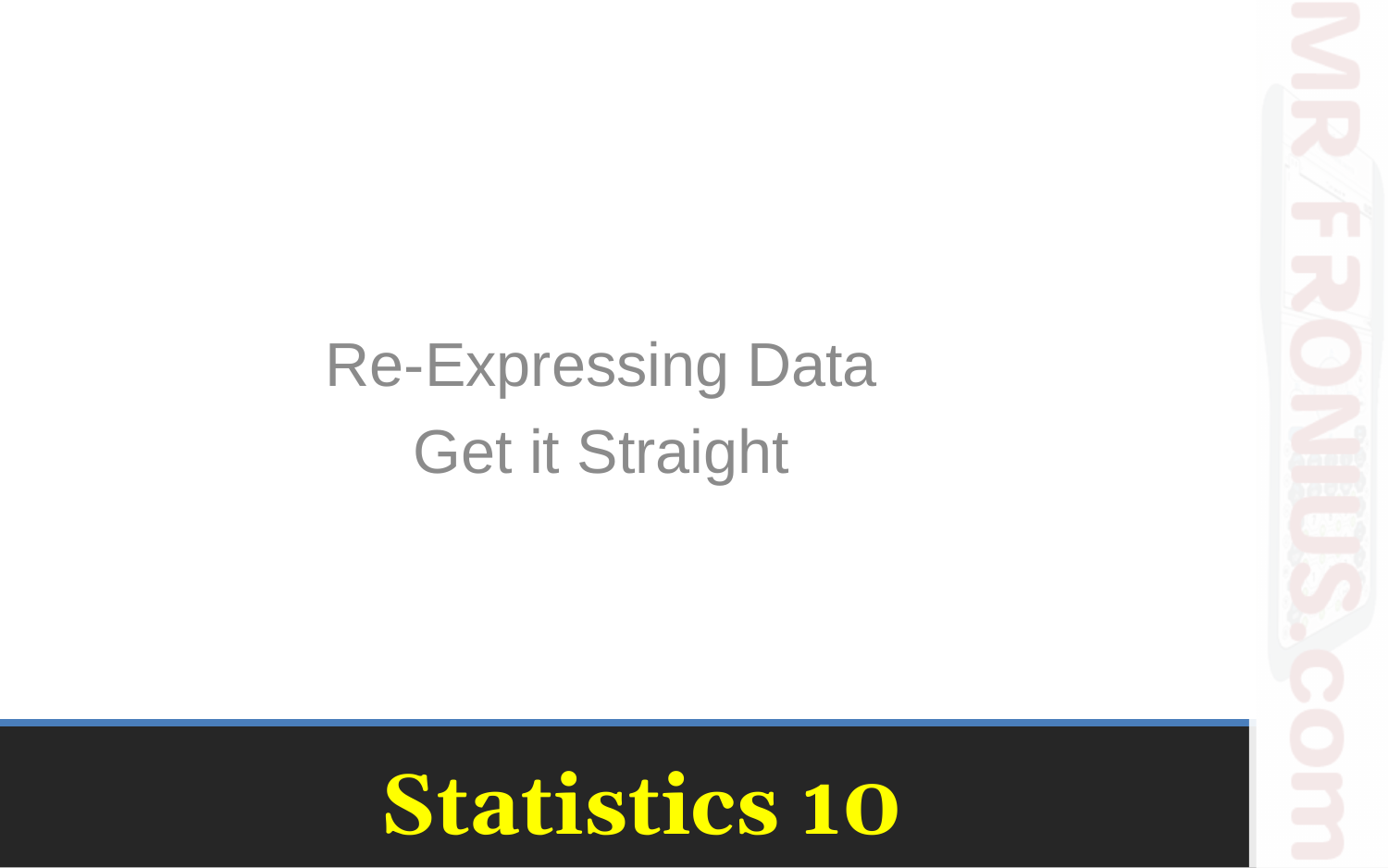

Re-Expressing Data
Get it Straight
# Statistics 10